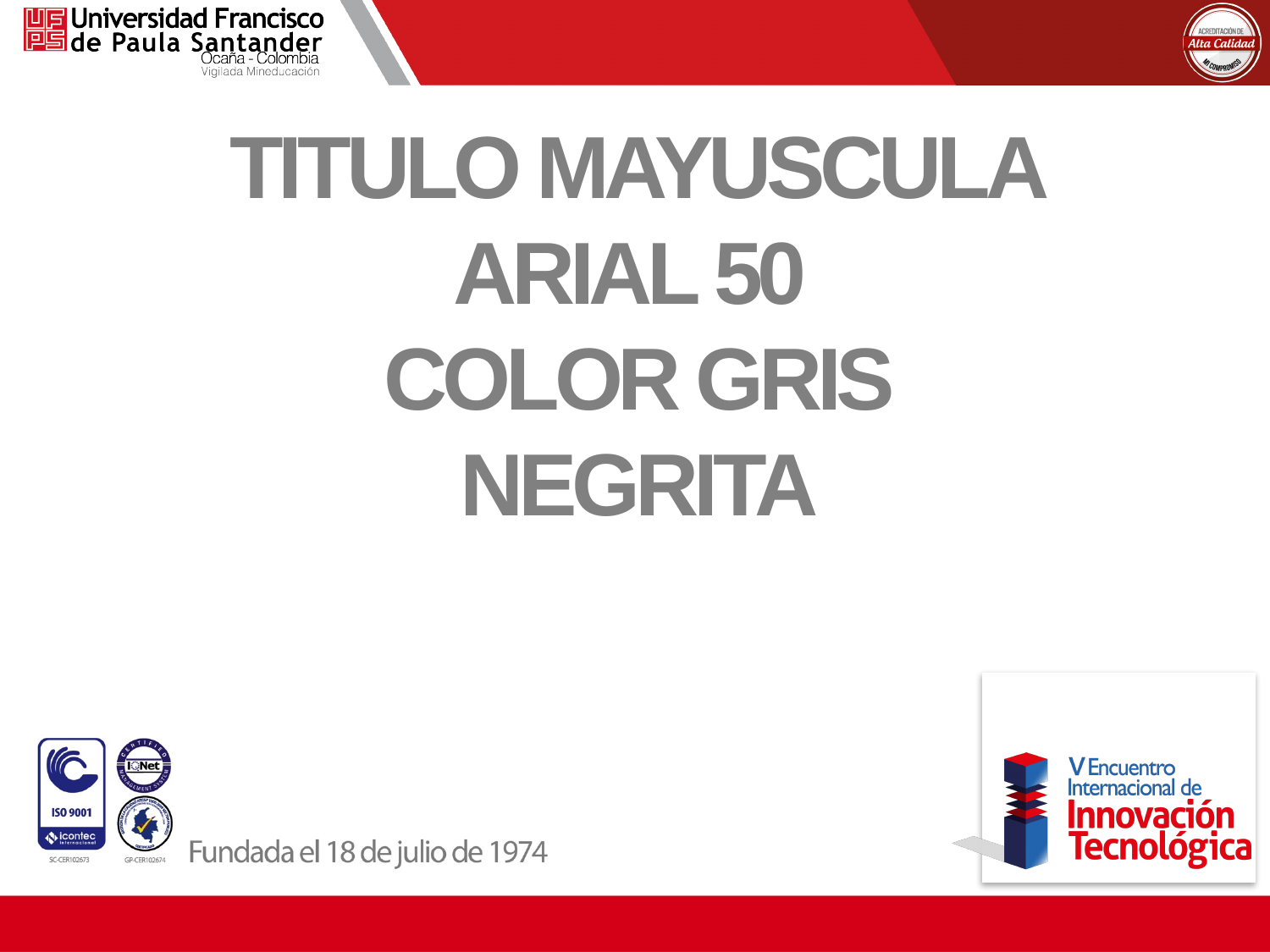

TITULO MAYUSCULA
ARIAL 50
COLOR GRIS
NEGRITA